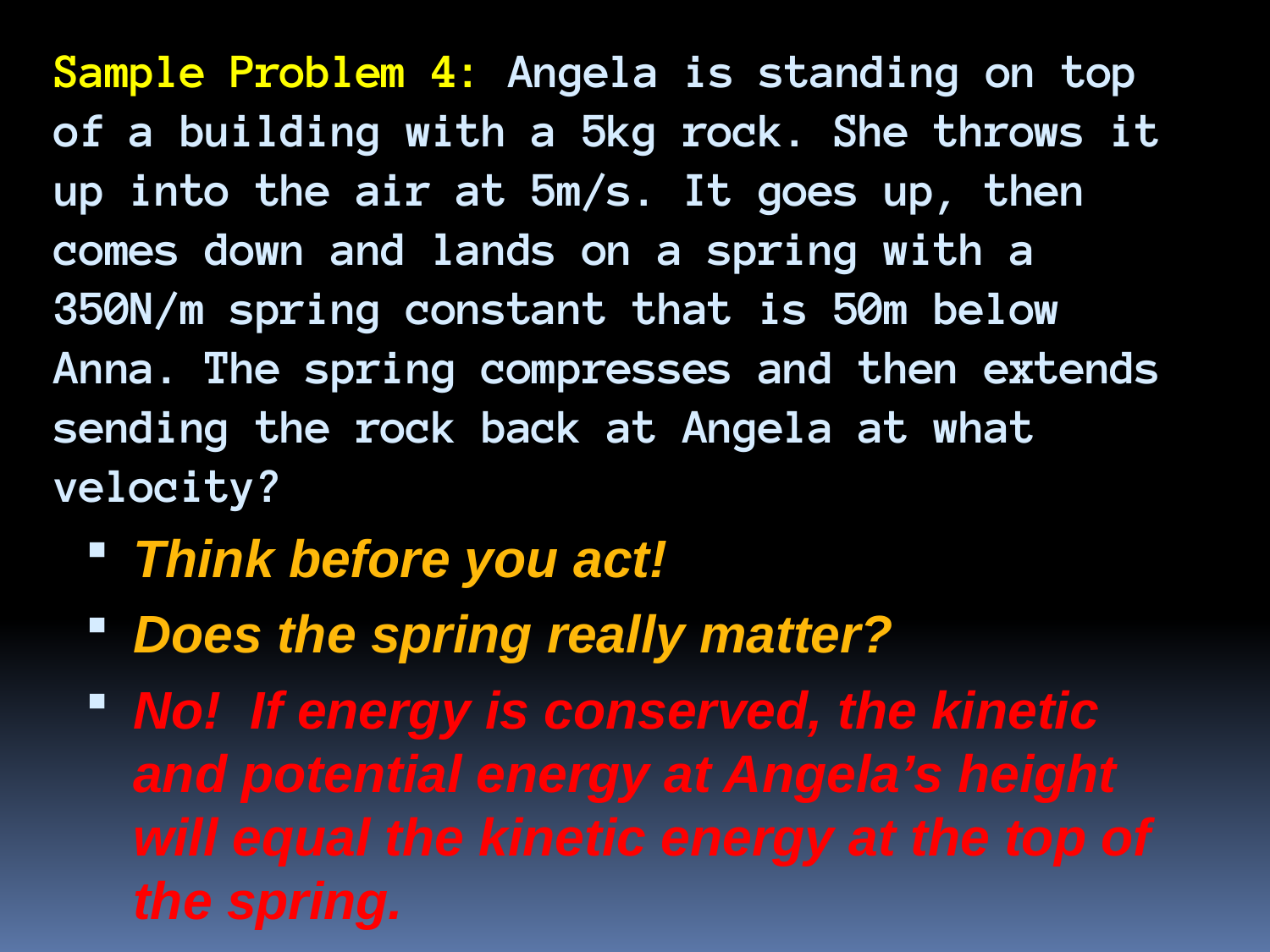

# Sample Problem 4: Angela is standing on top of a building with a 5kg rock. She throws it up into the air at 5m/s. It goes up, then comes down and lands on a spring with a 350N/m spring constant that is 50m below Anna. The spring compresses and then extends sending the rock back at Angela at what velocity?
Think before you act!
Does the spring really matter?
No!  If energy is conserved, the kinetic and potential energy at Angela’s height will equal the kinetic energy at the top of the spring.